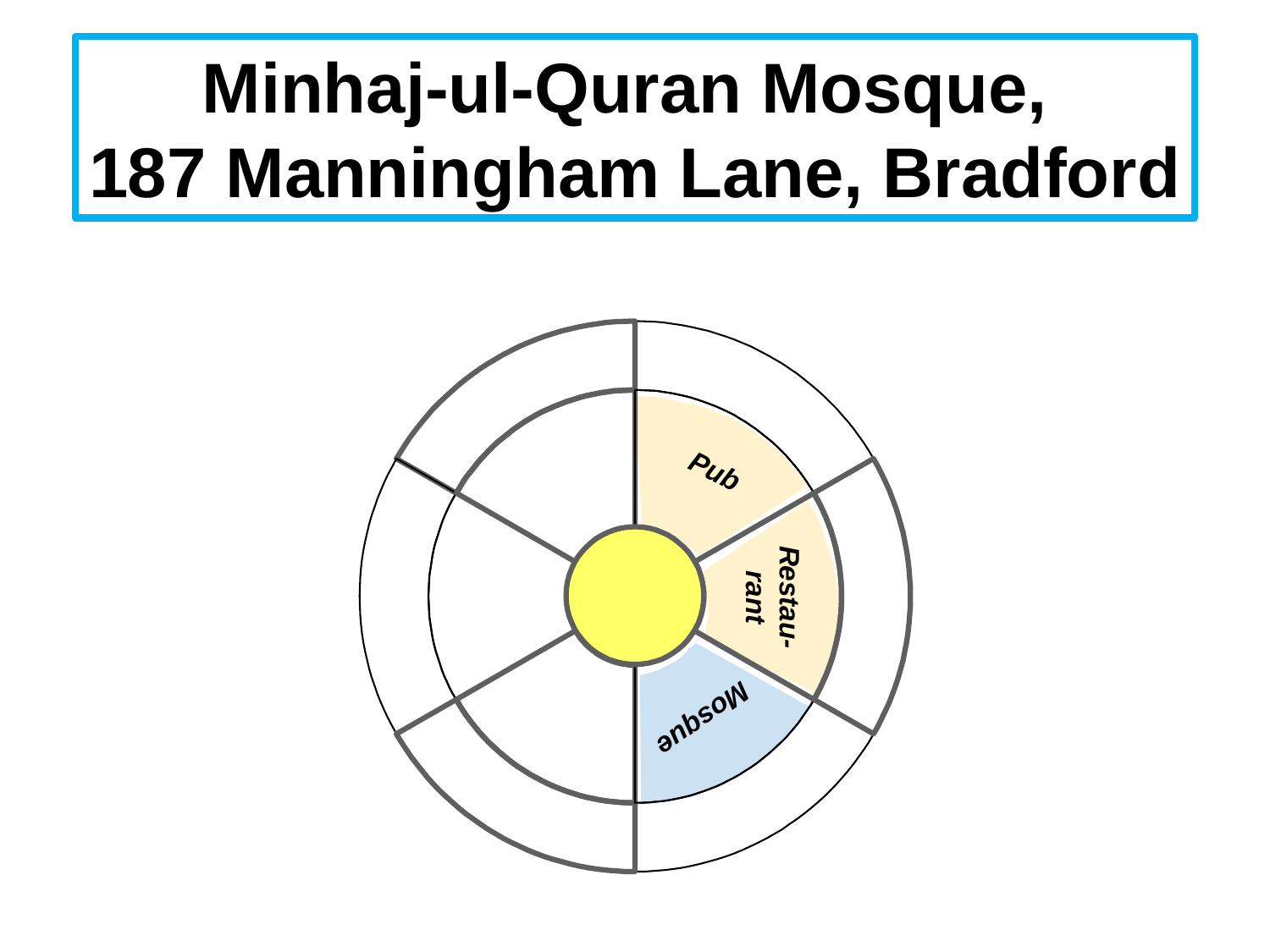

Minhaj-ul-Quran Mosque,
187 Manningham Lane, Bradford

Pub

Restau-
rant

Mosque